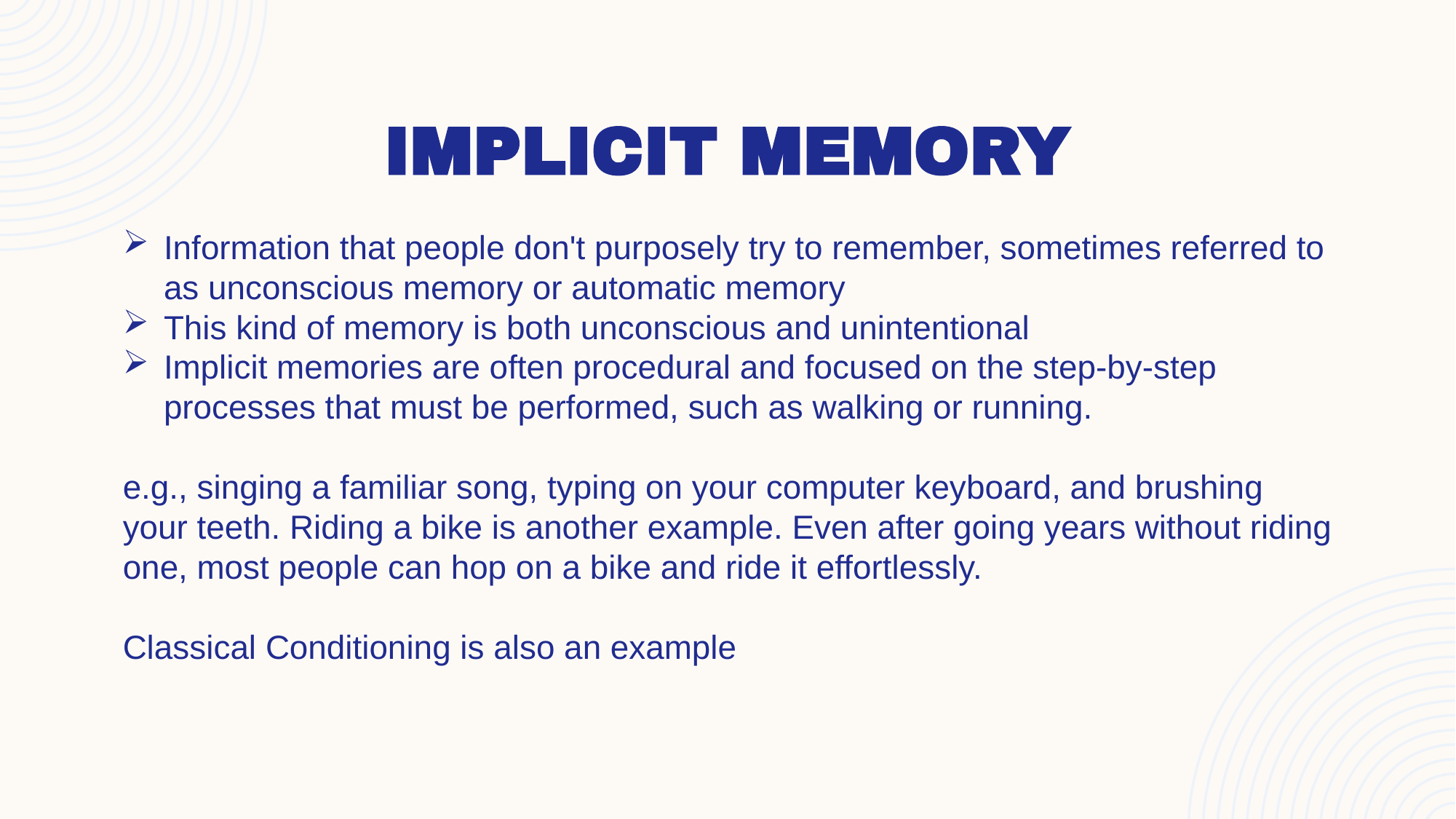

# Implicit memory
Information that people don't purposely try to remember, sometimes referred to as unconscious memory or automatic memory
This kind of memory is both unconscious and unintentional
Implicit memories are often procedural and focused on the step-by-step processes that must be performed, such as walking or running.

e.g., singing a familiar song, typing on your computer keyboard, and brushing your teeth. Riding a bike is another example. Even after going years without riding one, most people can hop on a bike and ride it effortlessly.

Classical Conditioning is also an example